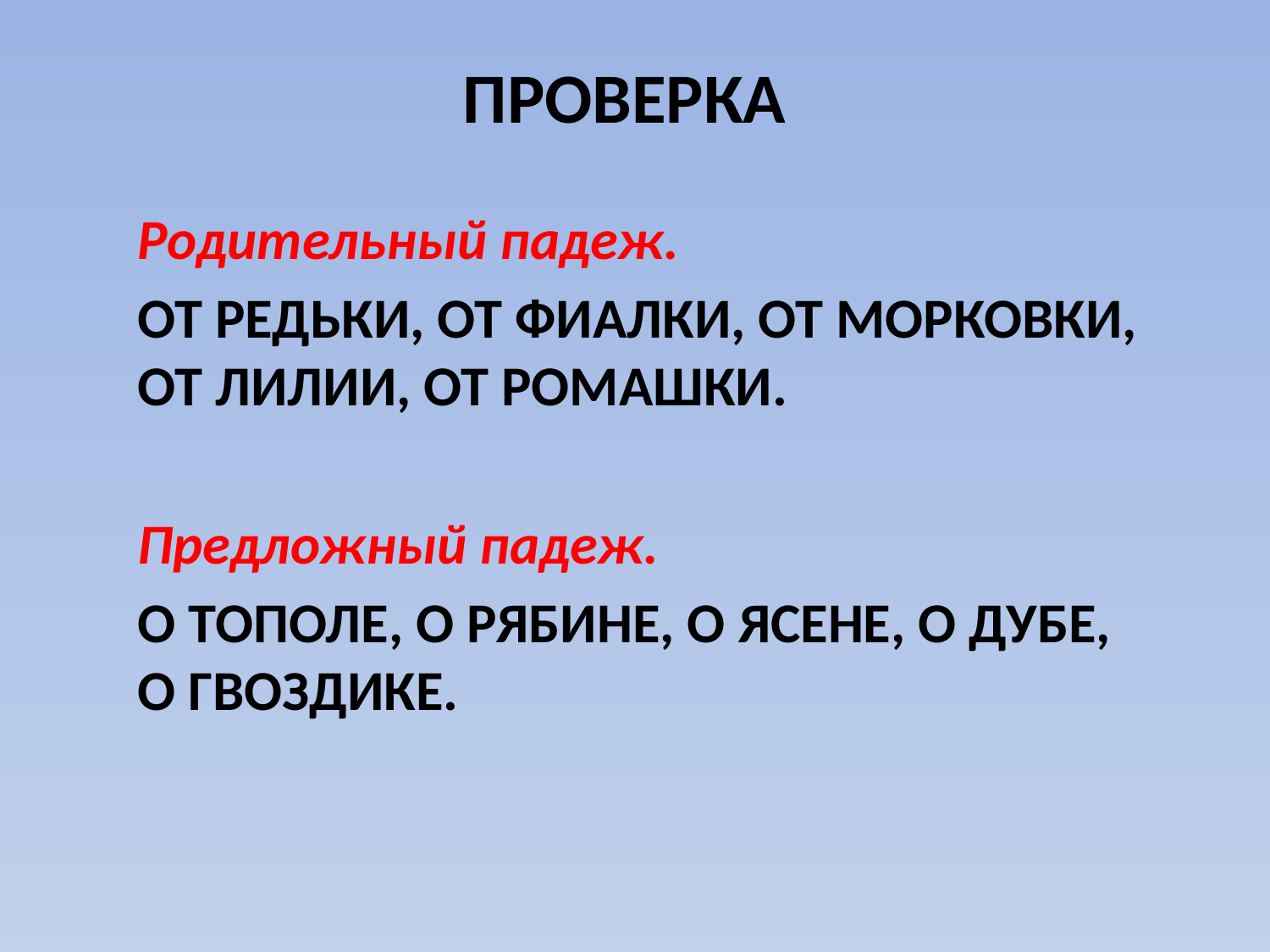

# ПРОВЕРКА
Родительный падеж.
ОТ РЕДЬКИ, ОТ ФИАЛКИ, ОТ МОРКОВКИ, ОТ ЛИЛИИ, ОТ РОМАШКИ.

Предложный падеж.
О ТОПОЛЕ, О РЯБИНЕ, О ЯСЕНЕ, О ДУБЕ, О ГВОЗДИКЕ.